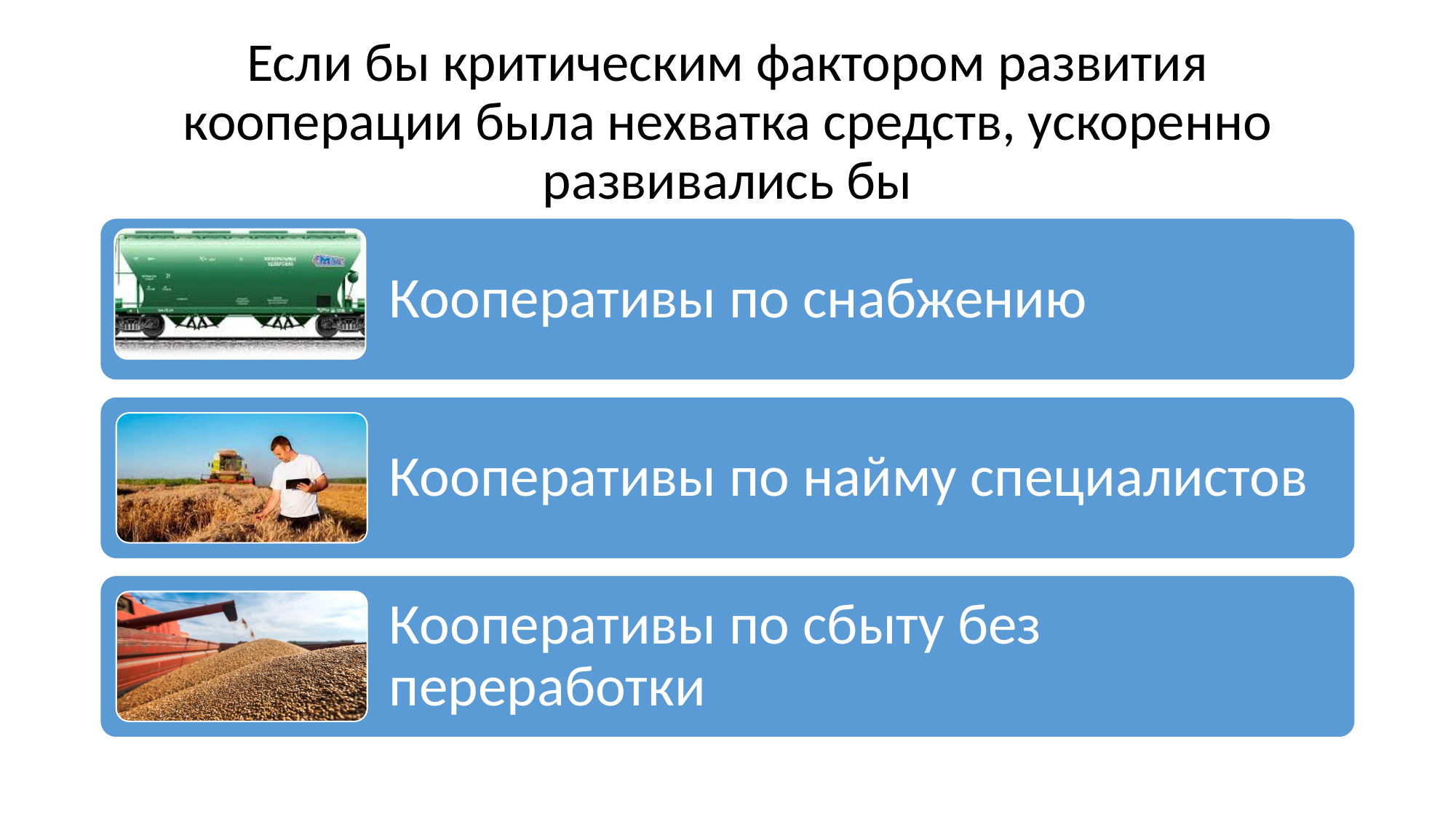

# Если бы критическим фактором развития кооперации была нехватка средств, ускоренно развивались бы
Кооперативы по снабжению
Кооперативы по найму специалистов
Кооперативы по сбыту без переработки